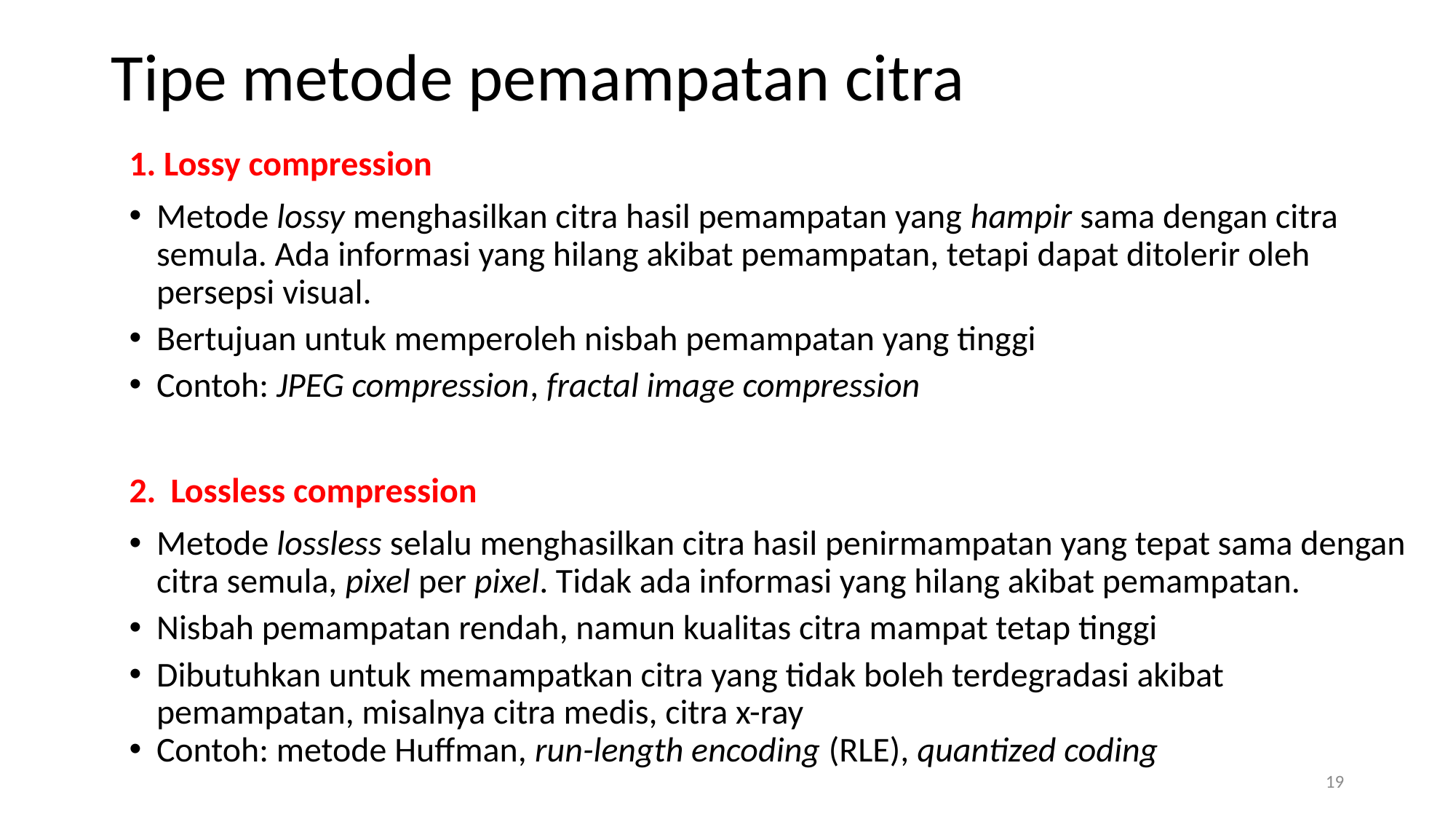

# Tipe metode pemampatan citra
1. Lossy compression
Metode lossy menghasilkan citra hasil pemampatan yang hampir sama dengan citra semula. Ada informasi yang hilang akibat pemampatan, tetapi dapat ditolerir oleh persepsi visual.
Bertujuan untuk memperoleh nisbah pemampatan yang tinggi
Contoh: JPEG compression, fractal image compression

Lossless compression
Metode lossless selalu menghasilkan citra hasil penirmampatan yang tepat sama dengan citra semula, pixel per pixel. Tidak ada informasi yang hilang akibat pemampatan.
Nisbah pemampatan rendah, namun kualitas citra mampat tetap tinggi
Dibutuhkan untuk memampatkan citra yang tidak boleh terdegradasi akibat pemampatan, misalnya citra medis, citra x-ray
Contoh: metode Huffman, run-length encoding (RLE), quantized coding
19